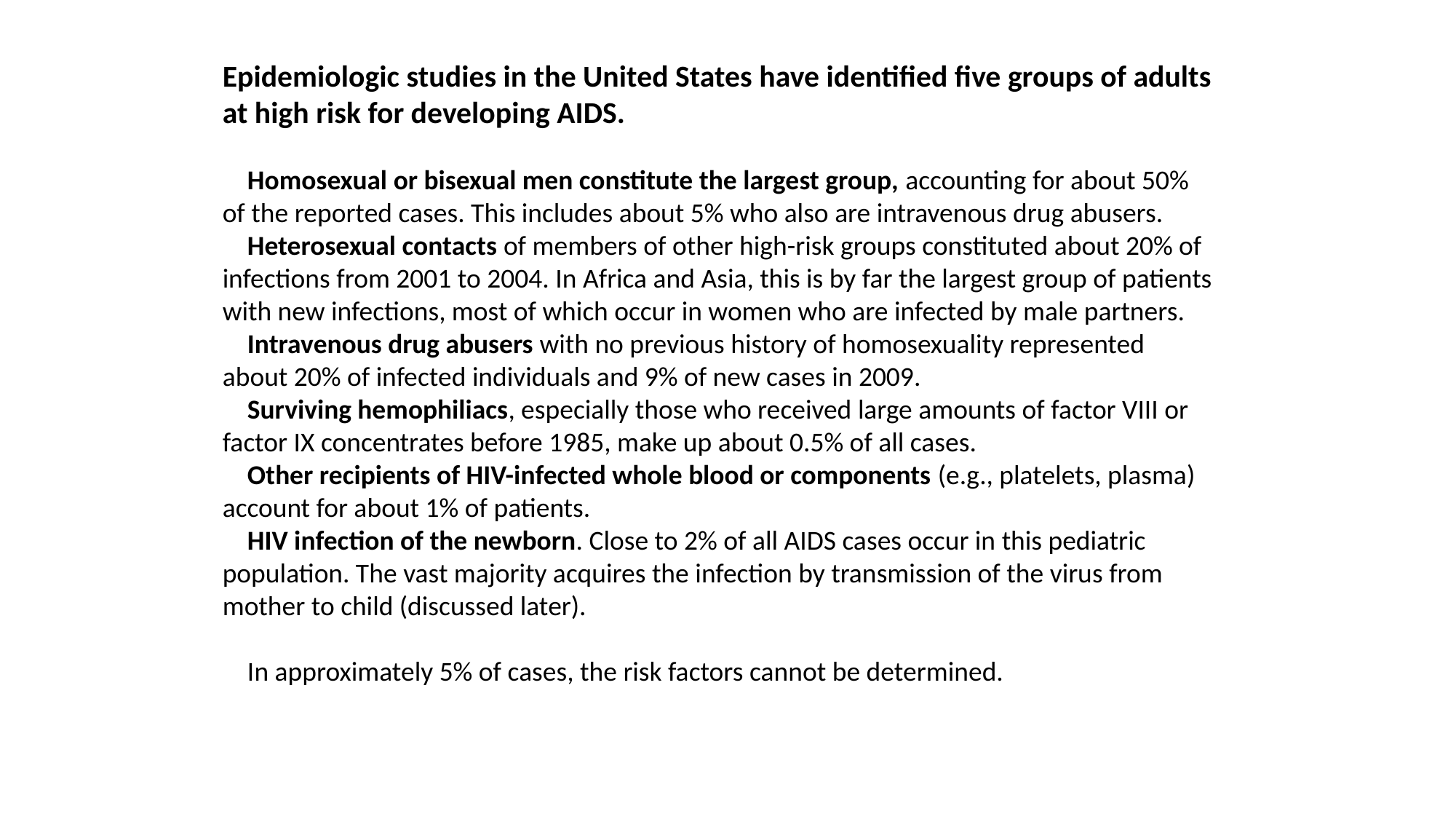

Epidemiologic studies in the United States have identified five groups of adults at high risk for developing AIDS.

    Homosexual or bisexual men constitute the largest group, accounting for about 50% of the reported cases. This includes about 5% who also are intravenous drug abusers.
    Heterosexual contacts of members of other high-risk groups constituted about 20% of infections from 2001 to 2004. In Africa and Asia, this is by far the largest group of patients with new infections, most of which occur in women who are infected by male partners.
    Intravenous drug abusers with no previous history of homosexuality represented about 20% of infected individuals and 9% of new cases in 2009.
    Surviving hemophiliacs, especially those who received large amounts of factor VIII or factor IX concentrates before 1985, make up about 0.5% of all cases.
    Other recipients of HIV-infected whole blood or components (e.g., platelets, plasma) account for about 1% of patients.
    HIV infection of the newborn. Close to 2% of all AIDS cases occur in this pediatric population. The vast majority acquires the infection by transmission of the virus from mother to child (discussed later).

    In approximately 5% of cases, the risk factors cannot be determined.